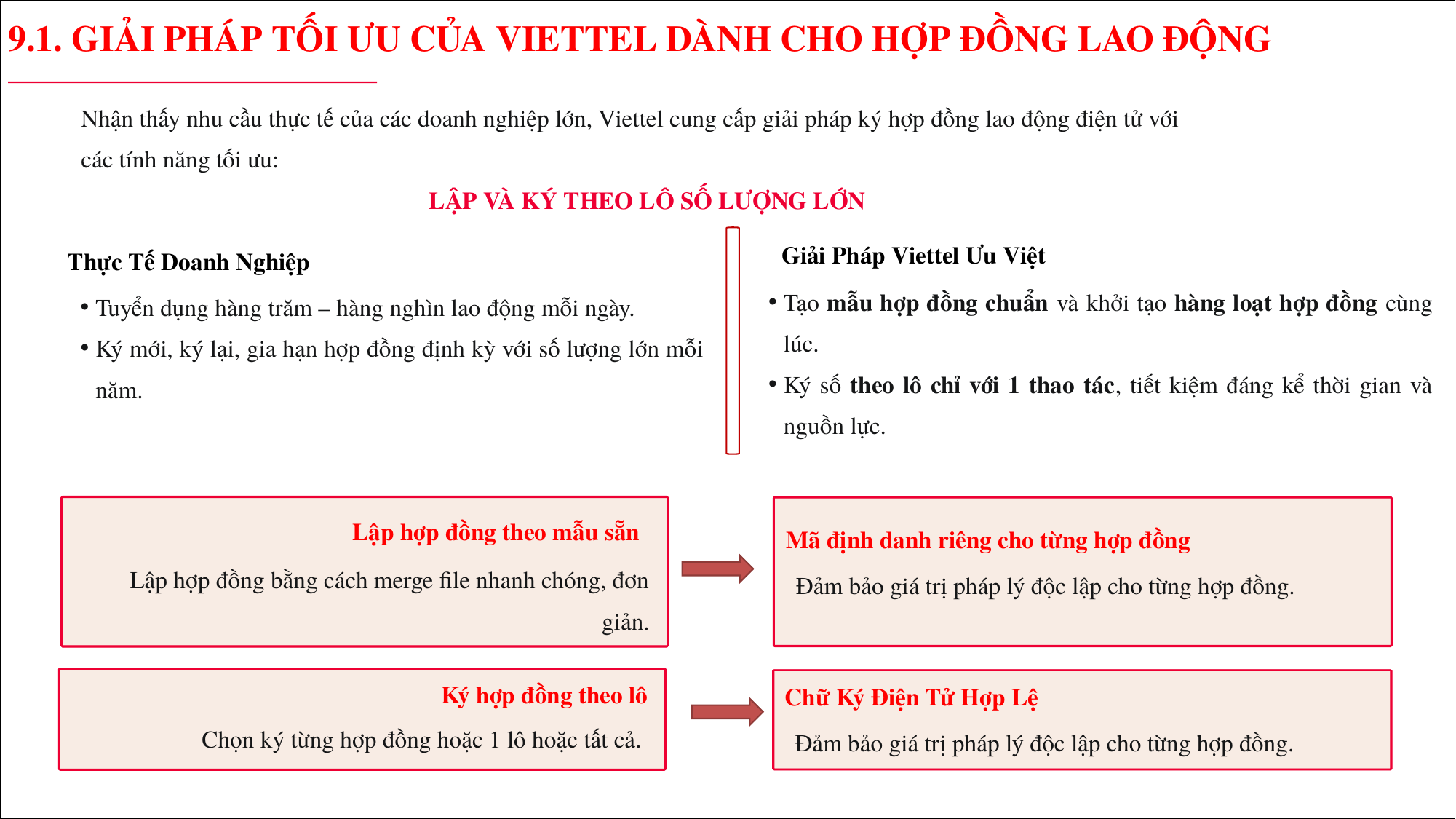

9.1. GIẢI PHÁP TỐI ƯU CỦA VIETTEL DÀNH CHO HỢP ĐỒNG LAO ĐỘNG

Nhận thấy nhu cầu thực tế của các doanh nghiệp lớn, Viettel cung cấp giải pháp ký hợp đồng lao động điện tử với các tính năng tối ưu:
LẬP VÀ KÝ THEO LÔ SỐ LƯỢNG LỚN

Giải Pháp Viettel Ưu Việt
Thực Tế Doanh Nghiệp
Tạo mẫu hợp đồng chuẩn và khởi tạo hàng loạt hợp đồng cùng lúc.
Ký số theo lô chỉ với 1 thao tác, tiết kiệm đáng kể thời gian và nguồn lực.
Tuyển dụng hàng trăm – hàng nghìn lao động mỗi ngày.
Ký mới, ký lại, gia hạn hợp đồng định kỳ với số lượng lớn mỗi năm.

Lập hợp đồng theo mẫu sẵn
Mã định danh riêng cho từng hợp đồng
Lập hợp đồng bằng cách merge file nhanh chóng, đơn giản.

Đảm bảo giá trị pháp lý độc lập cho từng hợp đồng.

Chữ Ký Điện Tử Hợp Lệ
Ký hợp đồng theo lô

Chọn ký từng hợp đồng hoặc 1 lô hoặc tất cả.
Đảm bảo giá trị pháp lý độc lập cho từng hợp đồng.